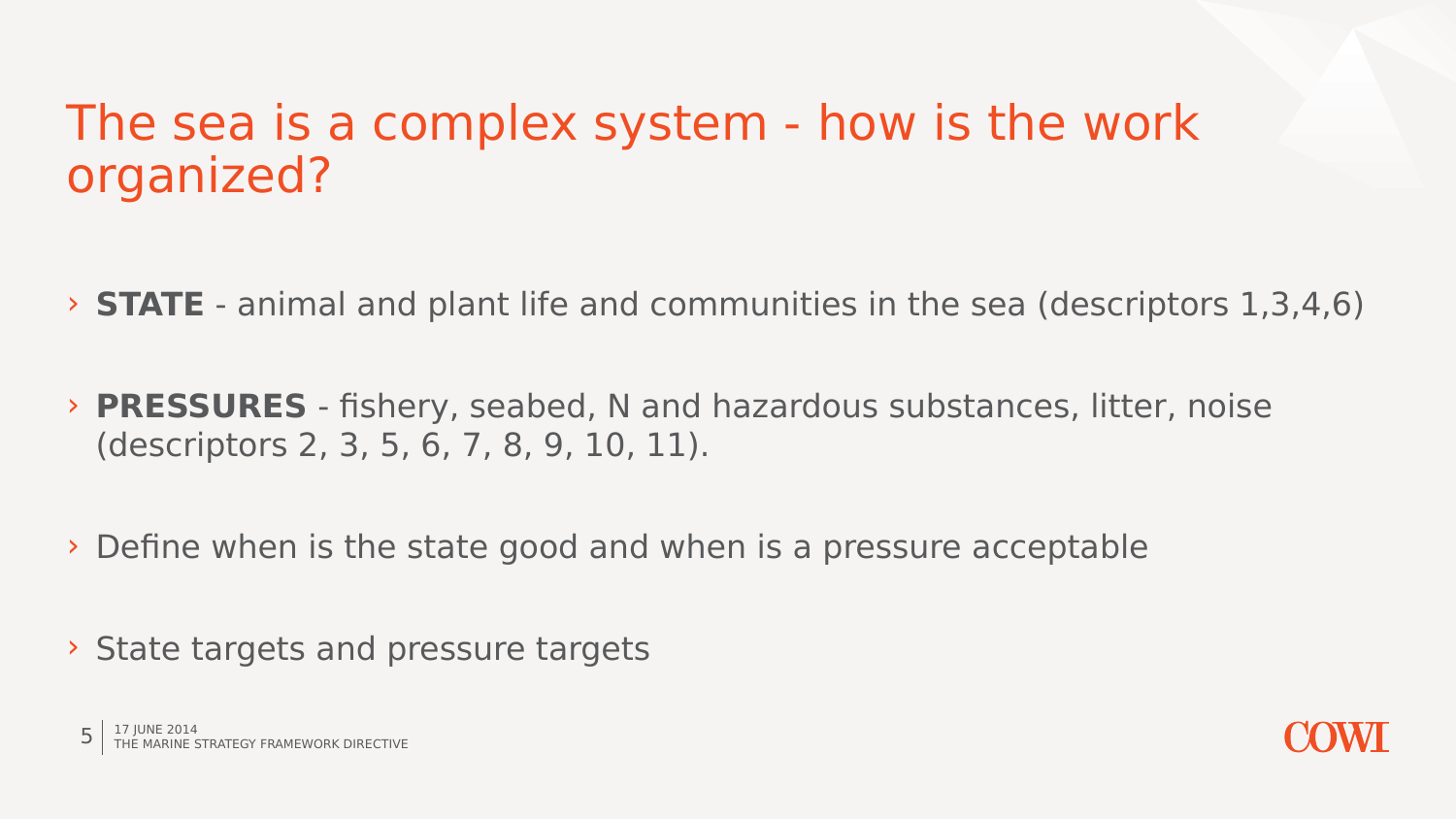

# The sea is a complex system - how is the work organized?

STATE - animal and plant life and communities in the sea (descriptors 1,3,4,6)

PRESSURES - fishery, seabed, N and hazardous substances, litter, noise (descriptors 2, 3, 5, 6, 7, 8, 9, 10, 11).

Define when is the state good and when is a pressure acceptable

State targets and pressure targets
5
17 June 2014
The Marine Strategy Framework Directive